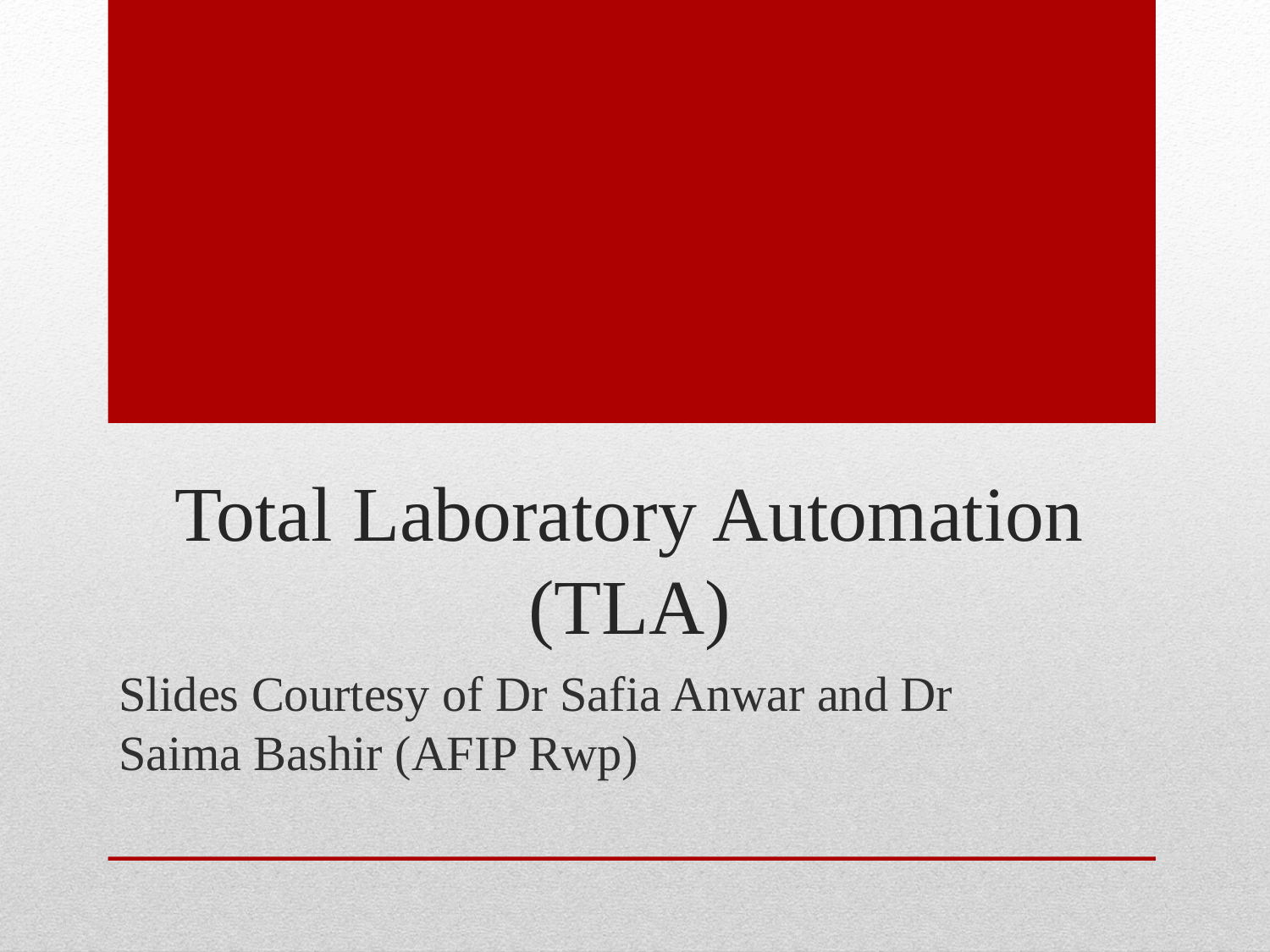

# Total Laboratory Automation (TLA)
Slides Courtesy of Dr Safia Anwar and Dr Saima Bashir (AFIP Rwp)